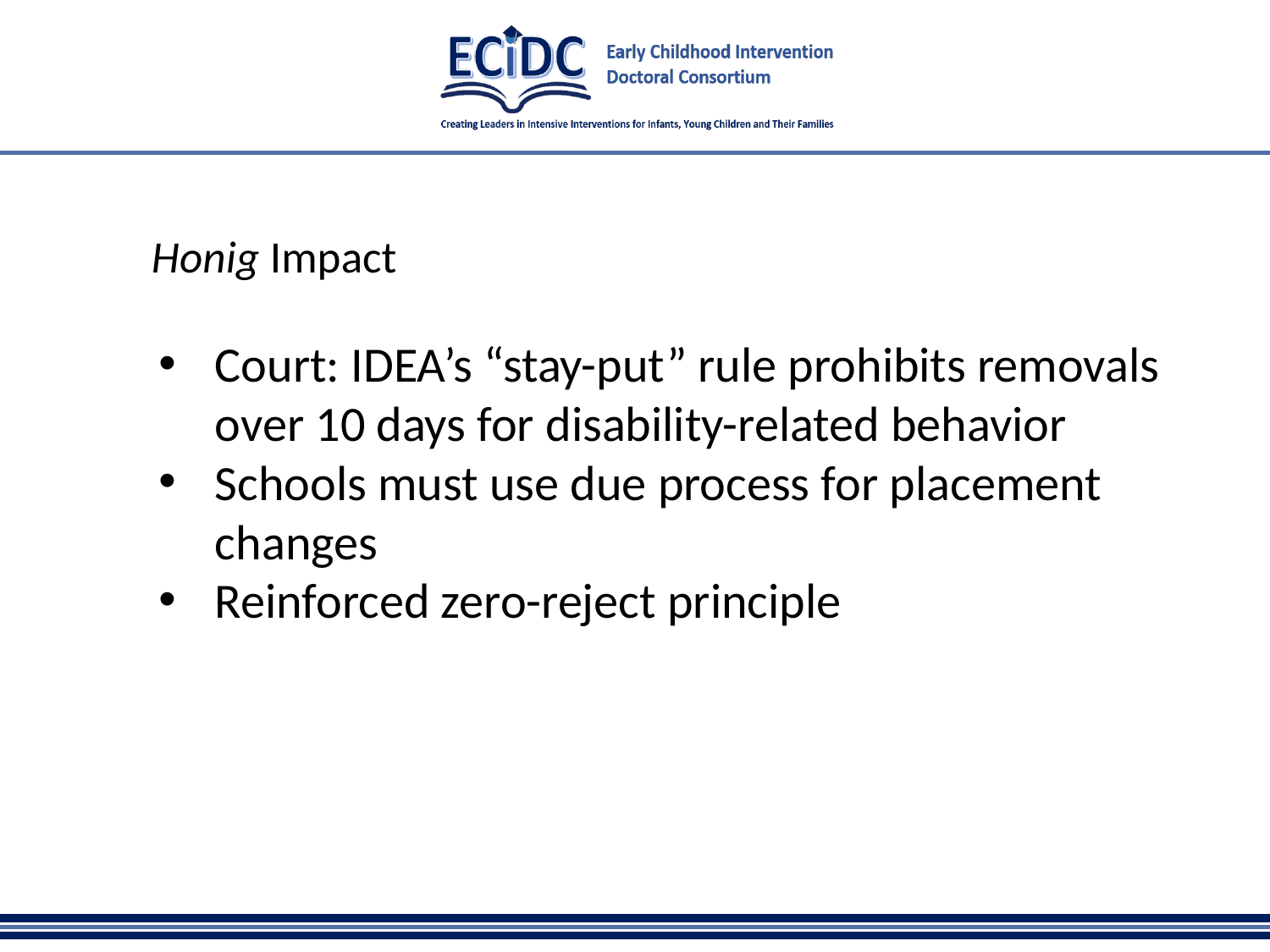

# Honig Impact
Court: IDEA’s “stay-put” rule prohibits removals over 10 days for disability-related behavior
Schools must use due process for placement changes
Reinforced zero-reject principle